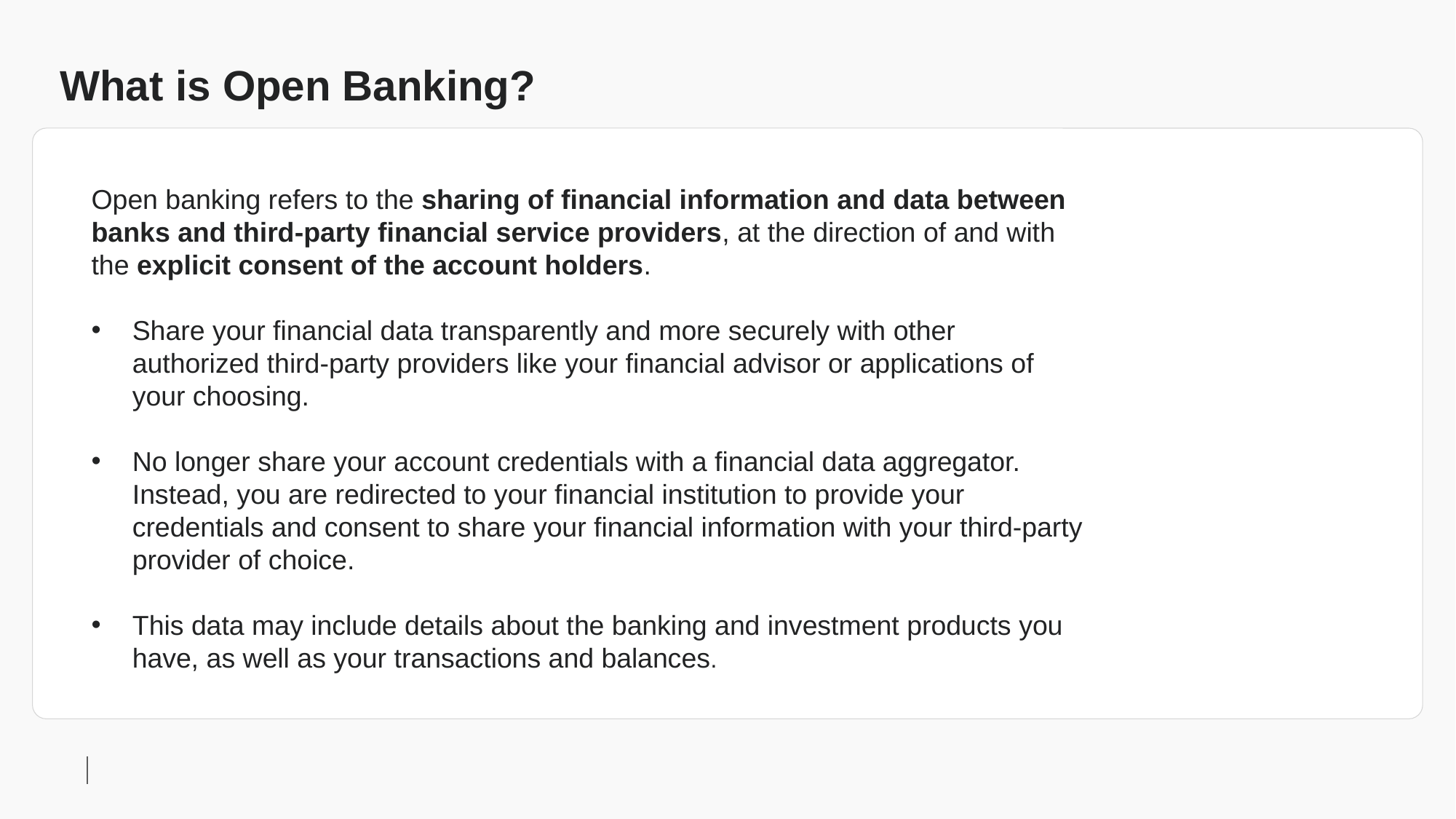

# What is Open Banking?

Open banking refers to the sharing of financial information and data between banks and third-party financial service providers, at the direction of and with the explicit consent of the account holders.

Share your financial data transparently and more securely with other authorized third-party providers like your financial advisor or applications of your choosing.

No longer share your account credentials with a financial data aggregator. Instead, you are redirected to your financial institution to provide your credentials and consent to share your financial information with your third-party provider of choice.

This data may include details about the banking and investment products you have, as well as your transactions and balances.